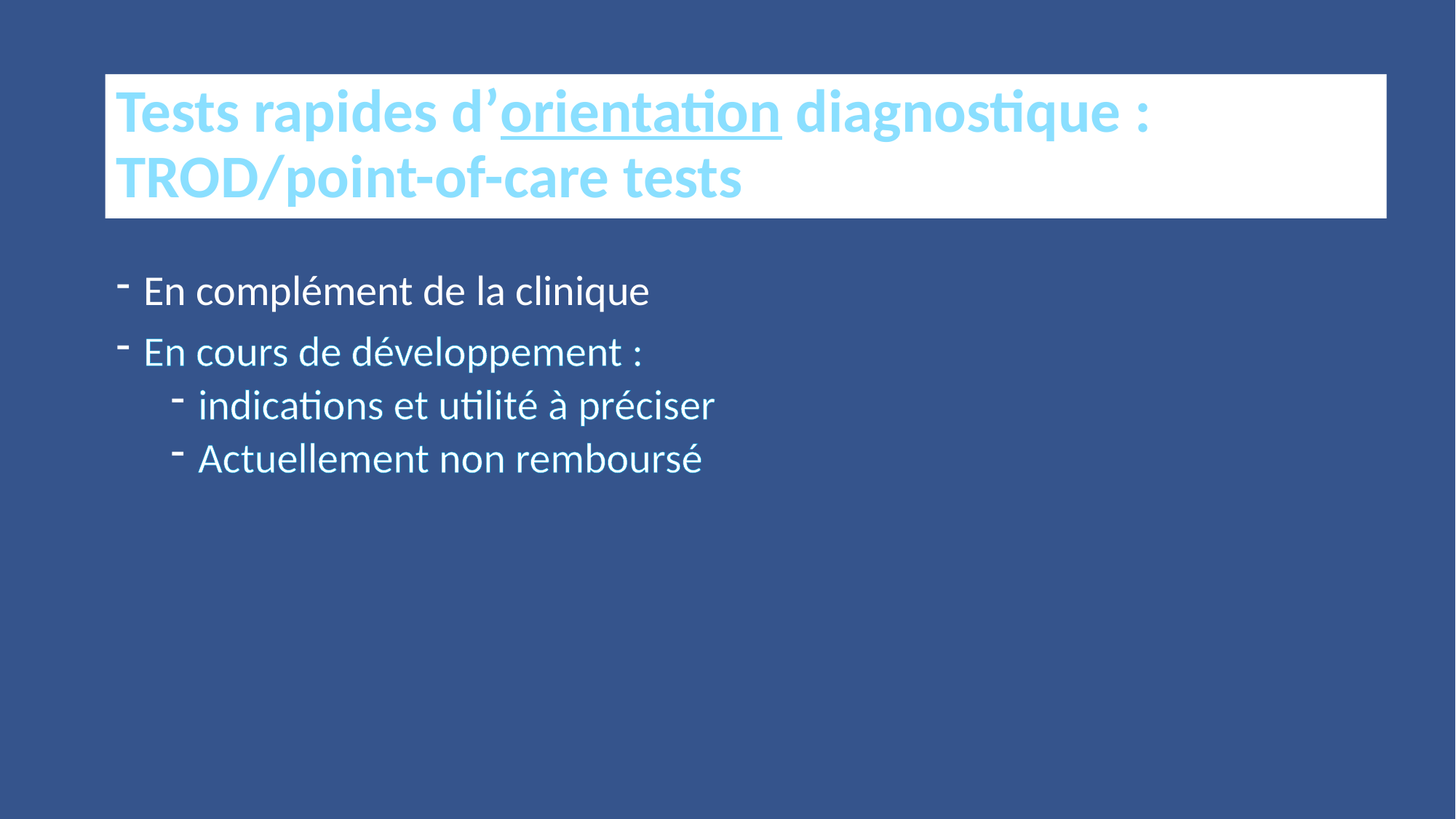

Tests rapides d’orientation diagnostique : TROD/point-of-care tests
En complément de la clinique
En cours de développement :
indications et utilité à préciser
Actuellement non remboursé